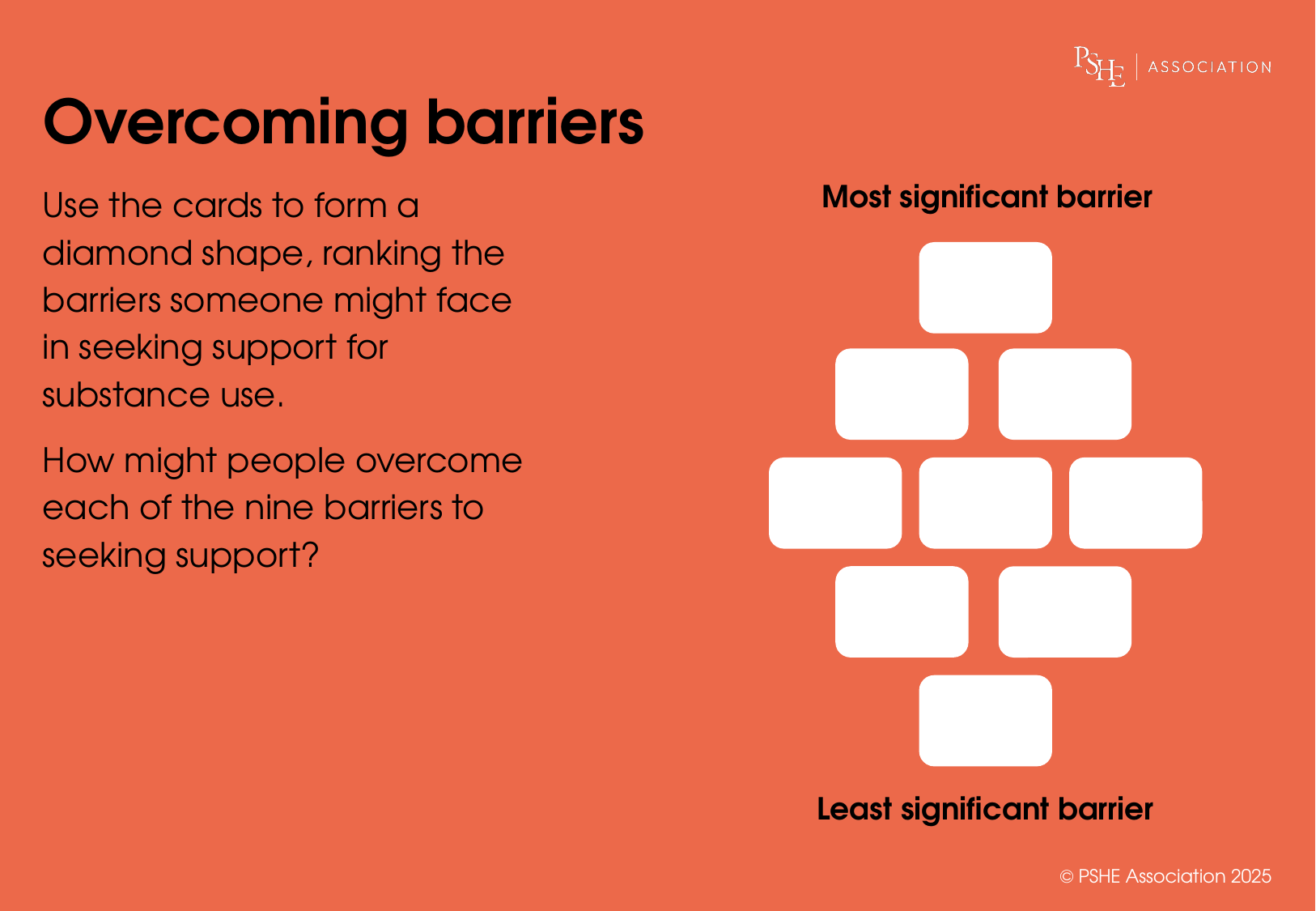

# Overcoming barriers
Use the cards to form a diamond shape, ranking the barriers someone might face in seeking support for substance use.
How might people overcome each of the nine barriers to seeking support?

Most significant barrier

Least significant barrier
© PSHE Association 2025